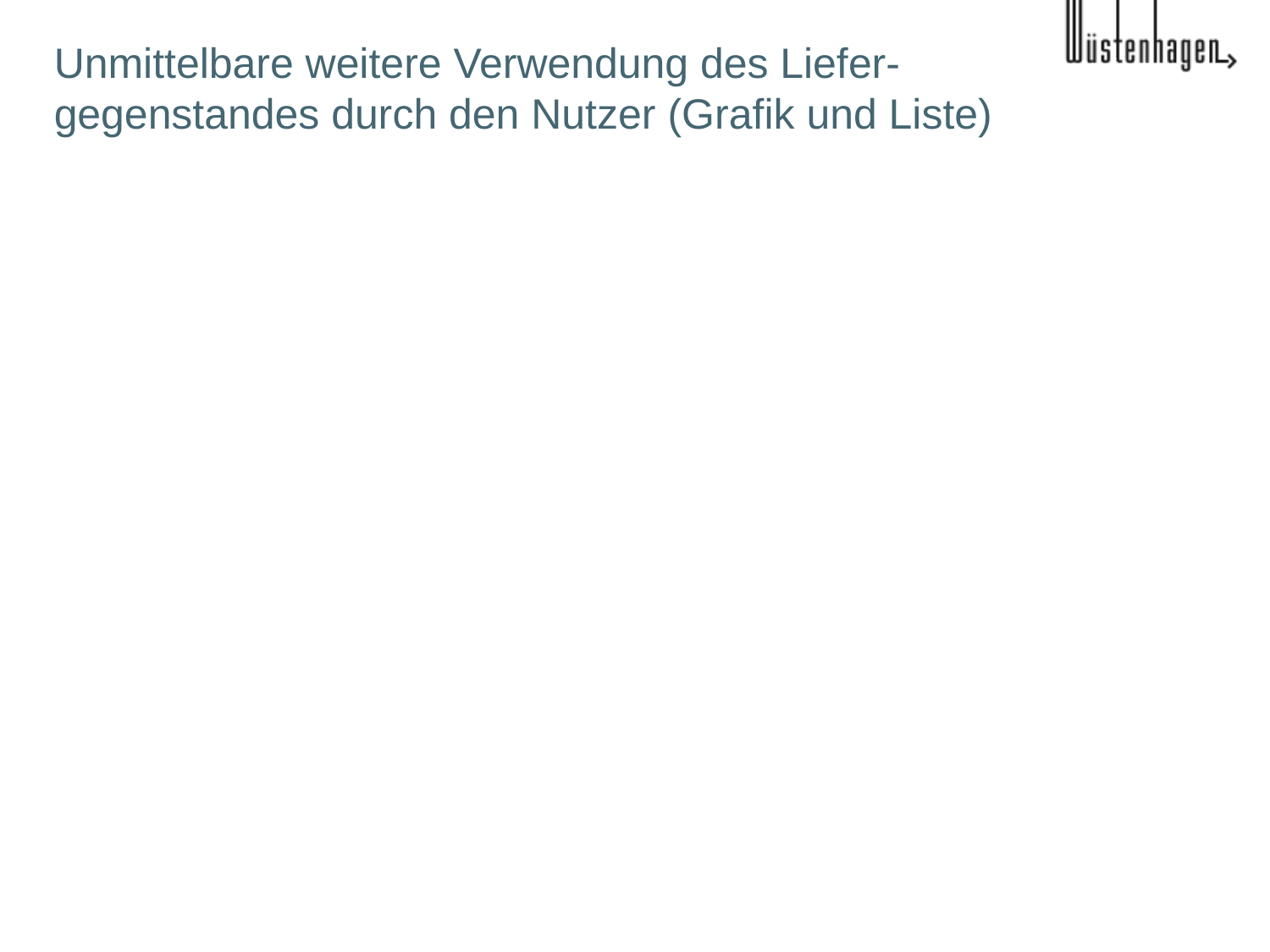

# Unmittelbare weitere Verwendung des Liefer-gegenstandes durch den Nutzer (Grafik und Liste)
In Out abgegrenzt
Alles, was unmittelbar nach Erhalt des Liefergegenstandes von den Nutzenden auf dieser Basis ausgeführt wird, aufgelistet zum Beispiel
Entscheidungen fällen
Prozesse betreiben
Versuche durchführen
Ergebnis skalieren
Etc.